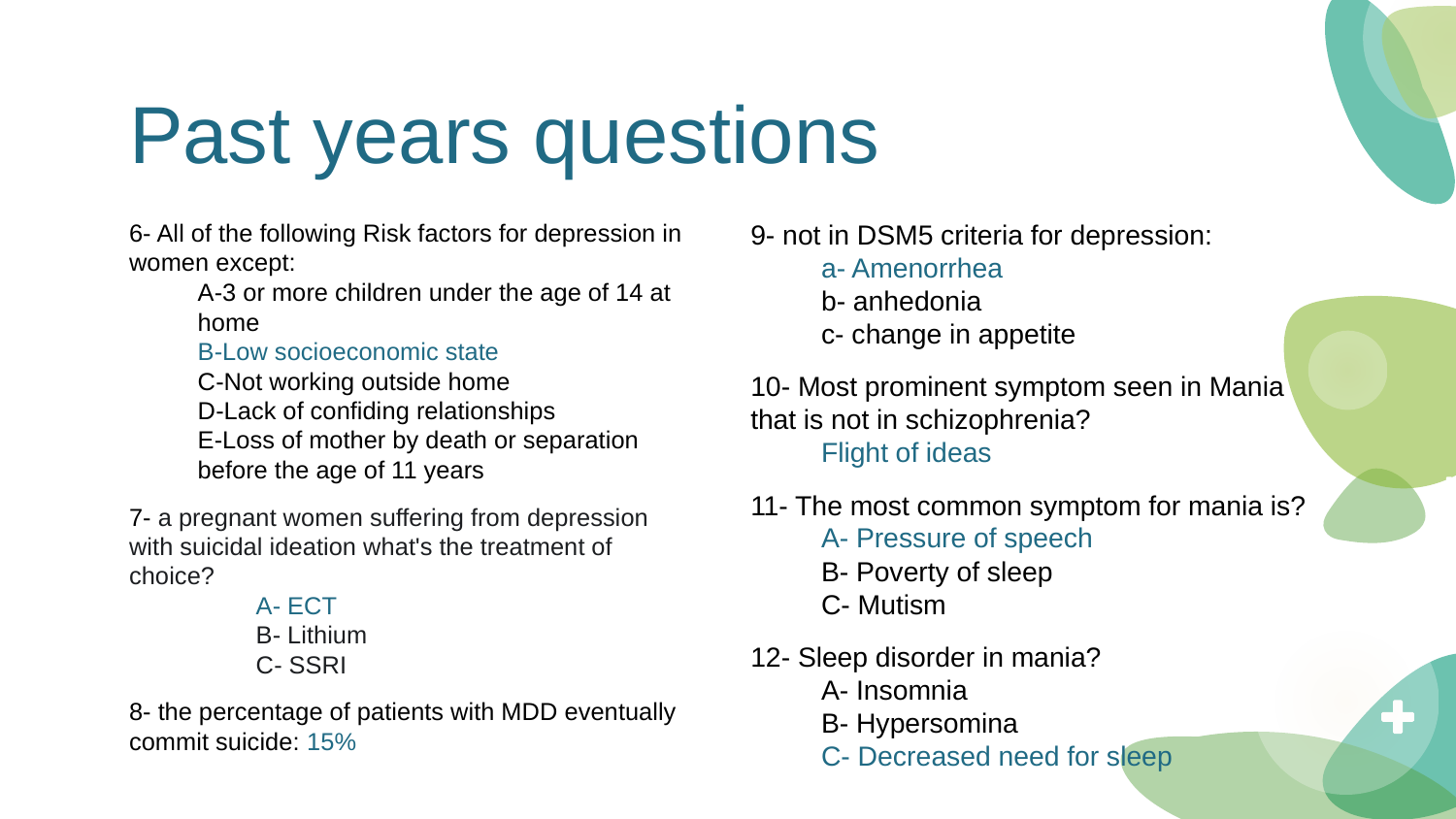

# Past years questions
6- All of the following Risk factors for depression in women except:
A-3 or more children under the age of 14 at home
B-Low socioeconomic state
C-Not working outside home
D-Lack of confiding relationships
E-Loss of mother by death or separation before the age of 11 years
7- a pregnant women suffering from depression with suicidal ideation what's the treatment of choice?
	A- ECT
	B- Lithium
	C- SSRI
8- the percentage of patients with MDD eventually commit suicide: 15%

9- not in DSM5 criteria for depression:
a- Amenorrhea
b- anhedonia
c- change in appetite
10- Most prominent symptom seen in Mania that is not in schizophrenia?
Flight of ideas
11- The most common symptom for mania is?
A- Pressure of speech
B- Poverty of sleep
C- Mutism
12- Sleep disorder in mania?
A- Insomnia
B- Hypersomina
C- Decreased need for sleep